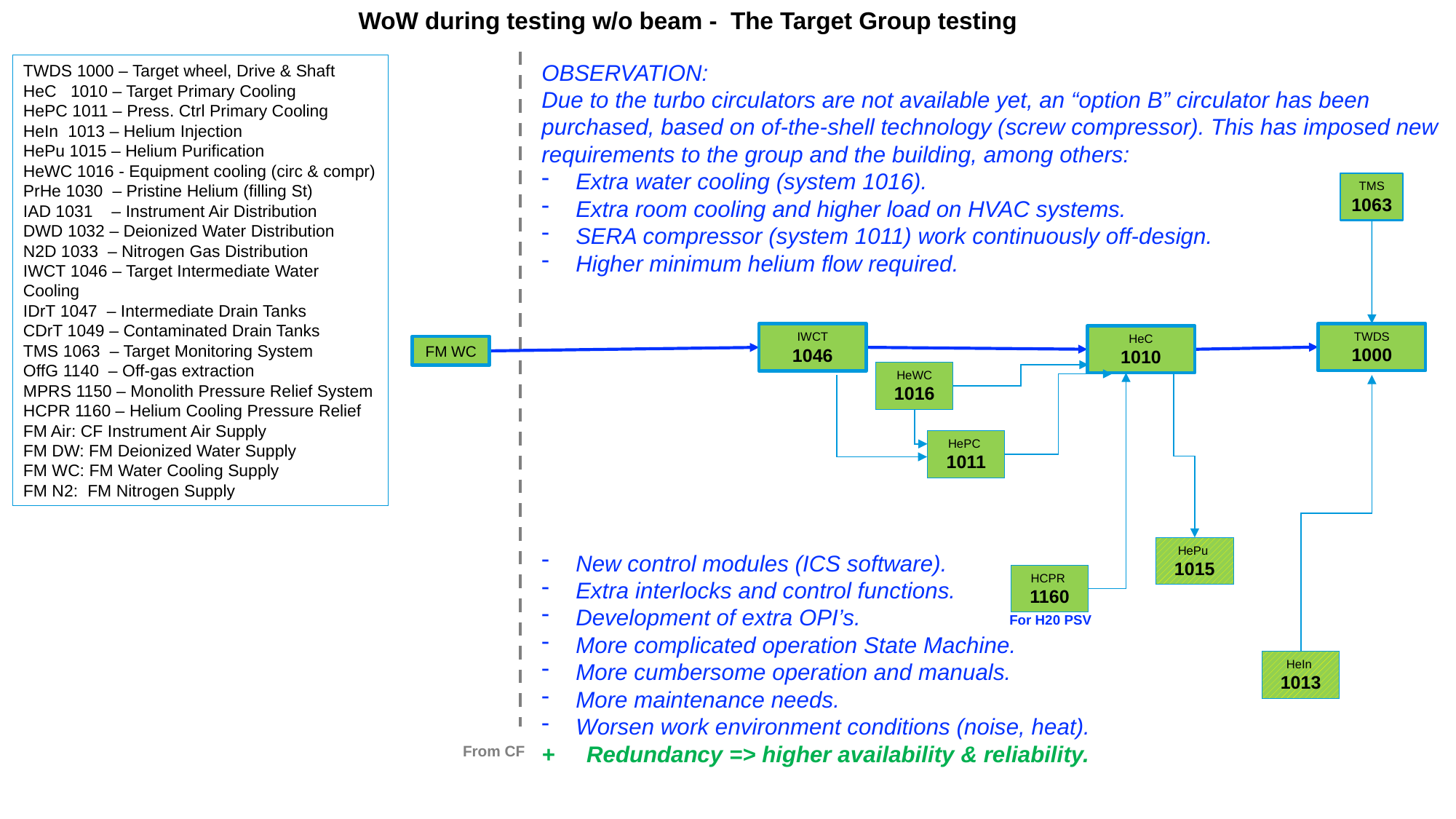

WoW during testing w/o beam -  The Target Group testing
OBSERVATION:
Due to the turbo circulators are not available yet, an “option B” circulator has been
purchased, based on of-the-shell technology (screw compressor). This has imposed new
requirements to the group and the building, among others:
Extra water cooling (system 1016).
Extra room cooling and higher load on HVAC systems.
SERA compressor (system 1011) work continuously off-design.
Higher minimum helium flow required.

New control modules (ICS software).
Extra interlocks and control functions.
Development of extra OPI’s.
More complicated operation State Machine.
More cumbersome operation and manuals.
More maintenance needs.
Worsen work environment conditions (noise, heat).
+     Redundancy => higher availability & reliability.

TWDS 1000 – Target wheel, Drive & Shaft
HeC   1010 – Target Primary Cooling
HePC 1011 – Press. Ctrl Primary Cooling
HeIn  1013 – Helium Injection
HePu 1015 – Helium Purification
HeWC 1016 - Equipment cooling (circ & compr)
PrHe 1030  – Pristine Helium (filling St)
IAD 1031    – Instrument Air Distribution
DWD 1032 – Deionized Water Distribution
N2D 1033  – Nitrogen Gas Distribution
IWCT 1046 – Target Intermediate Water Cooling
IDrT 1047  – Intermediate Drain Tanks
CDrT 1049 – Contaminated Drain Tanks
TMS 1063  – Target Monitoring System
OffG 1140  – Off-gas extraction
MPRS 1150 – Monolith Pressure Relief System
HCPR 1160 – Helium Cooling Pressure Relief
FM Air: CF Instrument Air Supply
FM DW: FM Deionized Water Supply
FM WC: FM Water Cooling Supply
FM N2:  FM Nitrogen Supply
TMS
1063
TWDS
1000
IWCT
1046
A
HeC
1010
FM WC
HeWC
1016
HePC
1011
HePu
1015
HCPR
1160
For H20 PSV
HeIn
1013
From CF